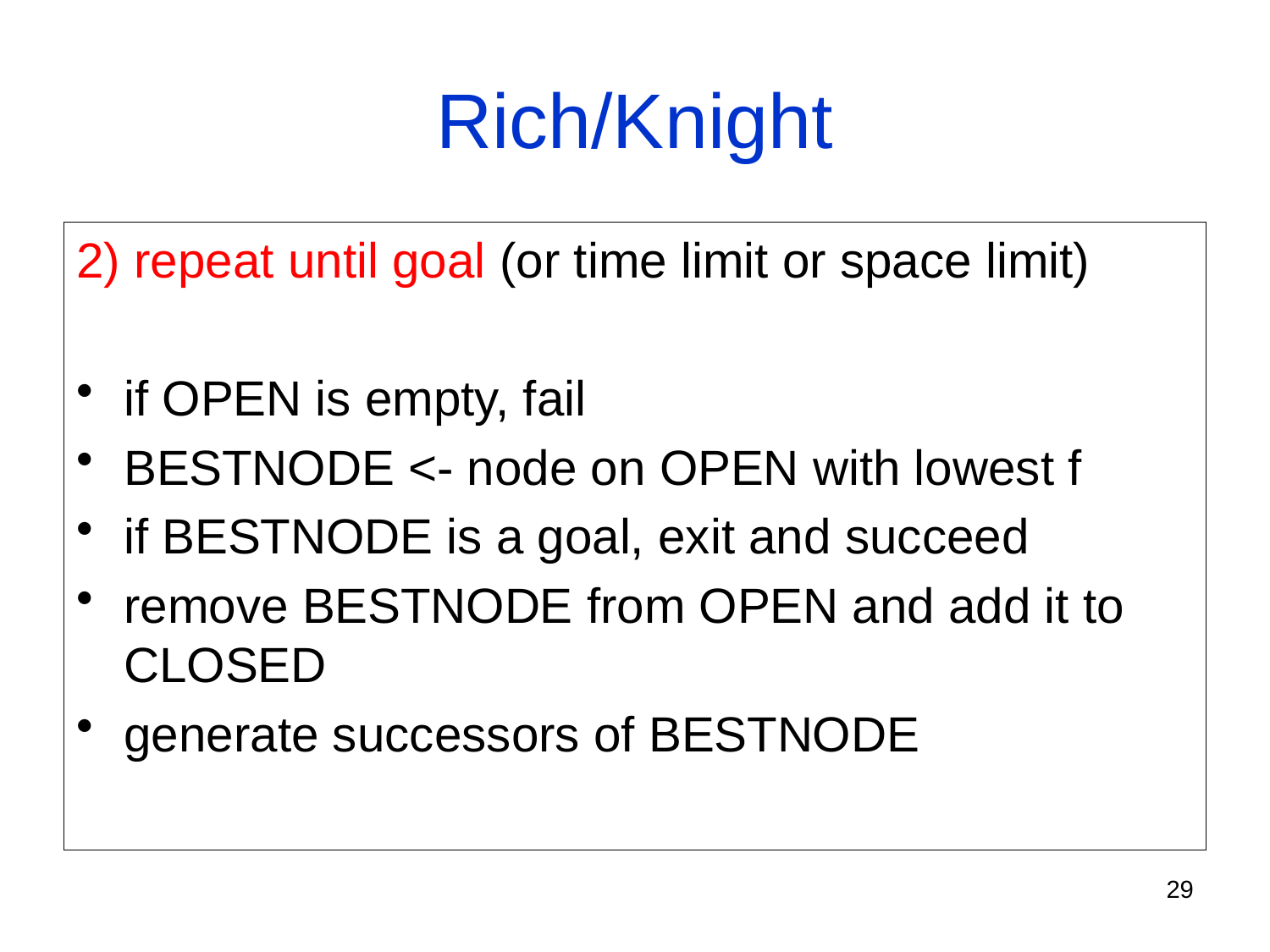

# Rich/Knight
2) repeat until goal (or time limit or space limit)

if OPEN is empty, fail
BESTNODE <- node on OPEN with lowest f
if BESTNODE is a goal, exit and succeed
remove BESTNODE from OPEN and add it to CLOSED
generate successors of BESTNODE
29